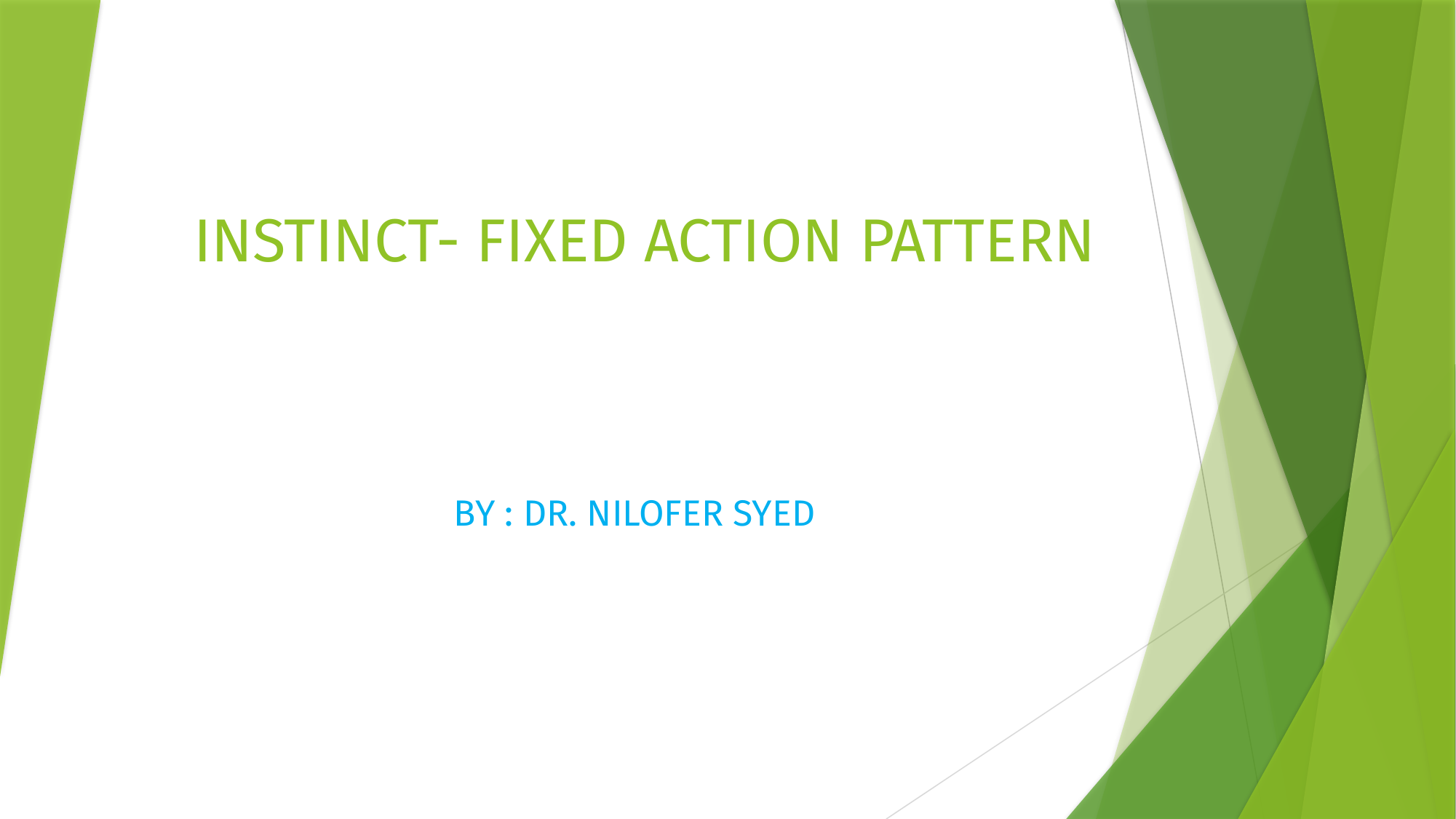

# INSTINCT- FIXED ACTION PATTERN
BY : DR. NILOFER SYED